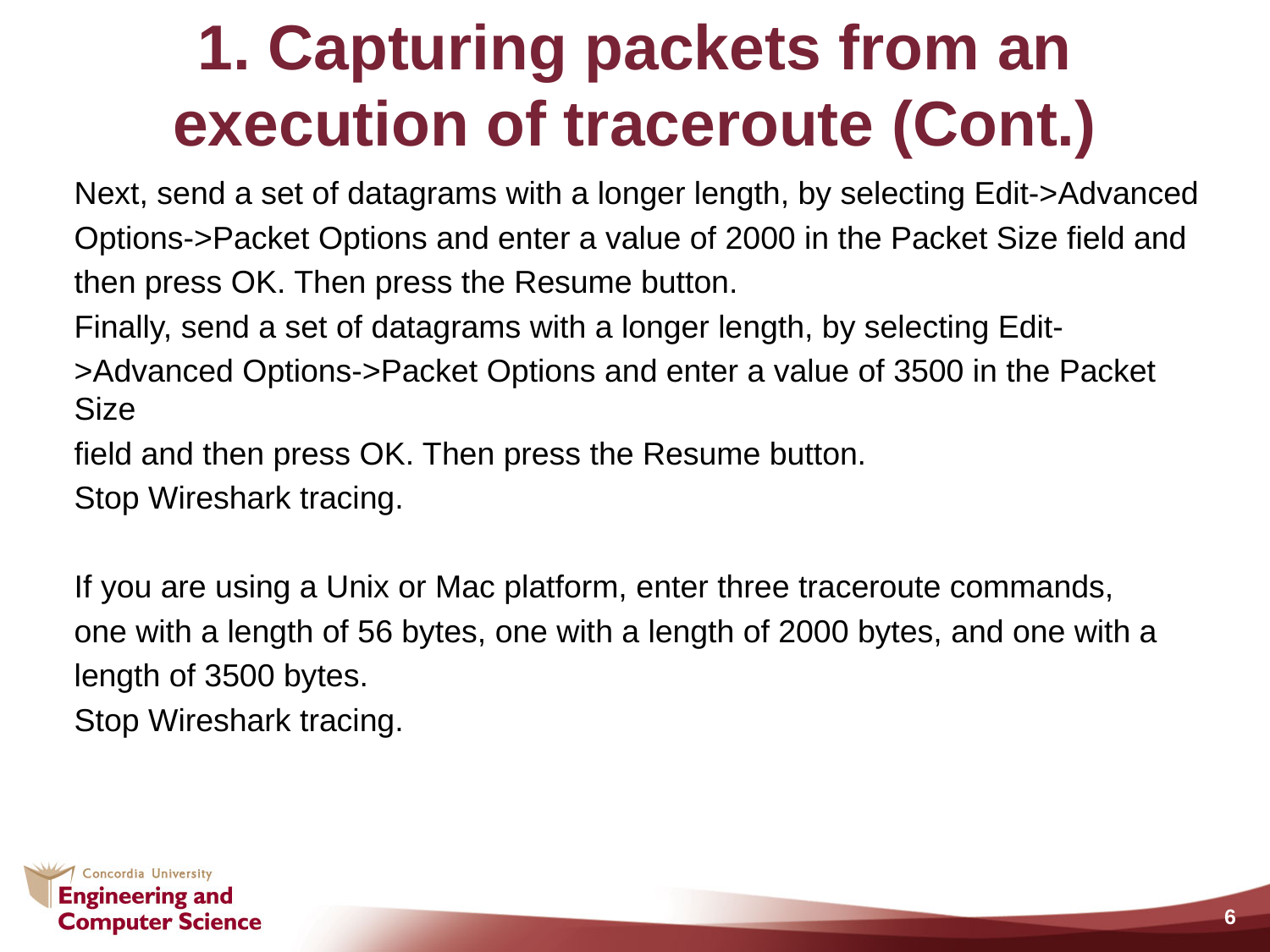

# 1. Capturing packets from an execution of traceroute (Cont.)
Next, send a set of datagrams with a longer length, by selecting Edit->Advanced
Options->Packet Options and enter a value of 2000 in the Packet Size field and
then press OK. Then press the Resume button.
Finally, send a set of datagrams with a longer length, by selecting Edit-
>Advanced Options->Packet Options and enter a value of 3500 in the Packet Size
field and then press OK. Then press the Resume button.
Stop Wireshark tracing.

If you are using a Unix or Mac platform, enter three traceroute commands,
one with a length of 56 bytes, one with a length of 2000 bytes, and one with a
length of 3500 bytes.
Stop Wireshark tracing.
6